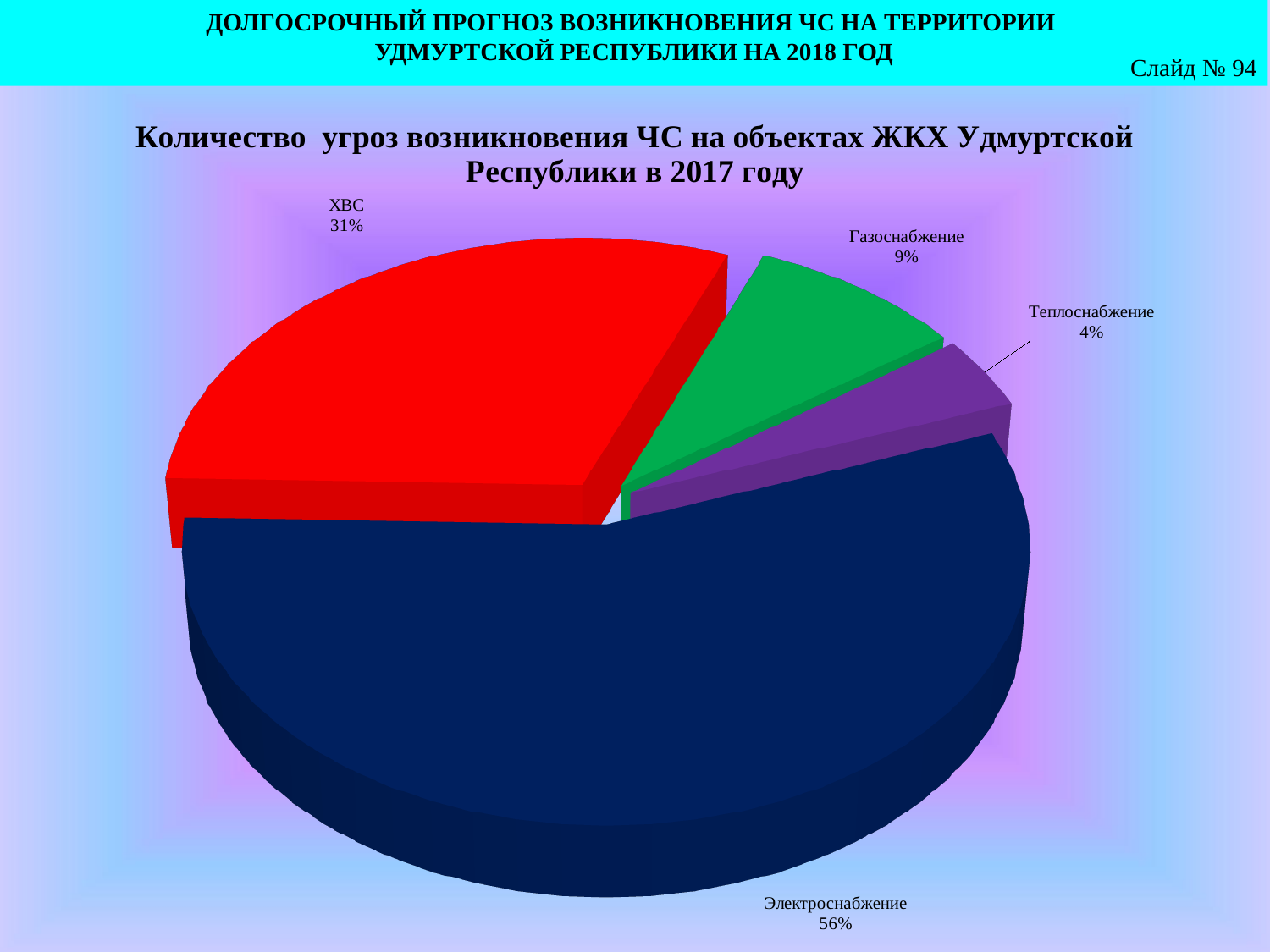

ДОЛГОСРОЧНЫЙ ПРОГНОЗ ВОЗНИКНОВЕНИЯ ЧС НА ТЕРРИТОРИИ
УДМУРТСКОЙ РЕСПУБЛИКИ НА 2018 ГОД
Слайд № 94

[unsupported chart]